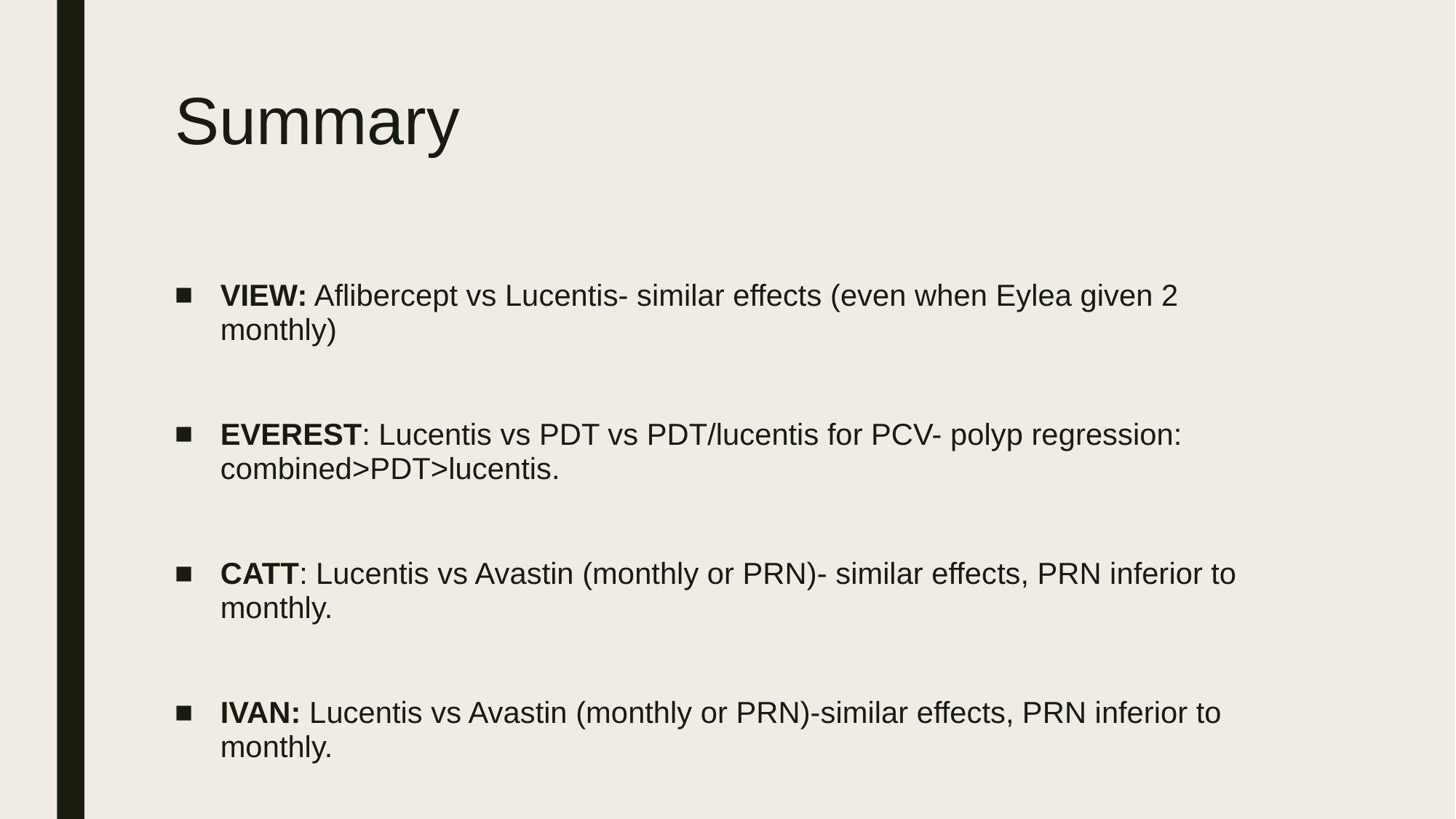

# Summary
VIEW: Aflibercept vs Lucentis- similar effects (even when Eylea given 2 monthly)

EVEREST: Lucentis vs PDT vs PDT/lucentis for PCV- polyp regression: combined>PDT>lucentis.

CATT: Lucentis vs Avastin (monthly or PRN)- similar effects, PRN inferior to monthly.

IVAN: Lucentis vs Avastin (monthly or PRN)-similar effects, PRN inferior to monthly.